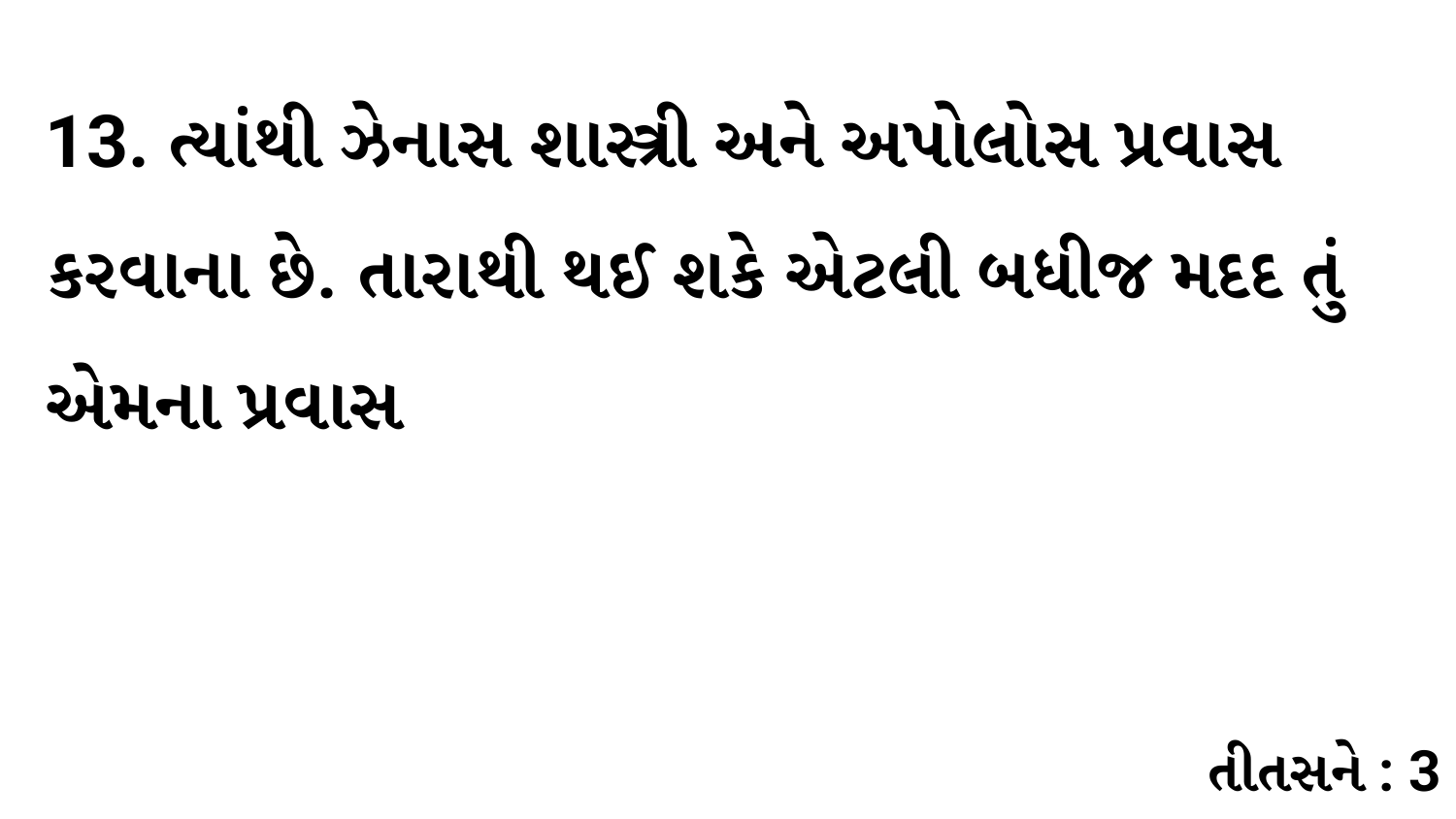

13. ત્યાંથી ઝેનાસ શાસ્ત્રી અને અપોલોસ પ્રવાસ કરવાના છે. તારાથી થઈ શકે એટલી બધીજ મદદ તું એમના પ્રવાસ
તીતસને : 3